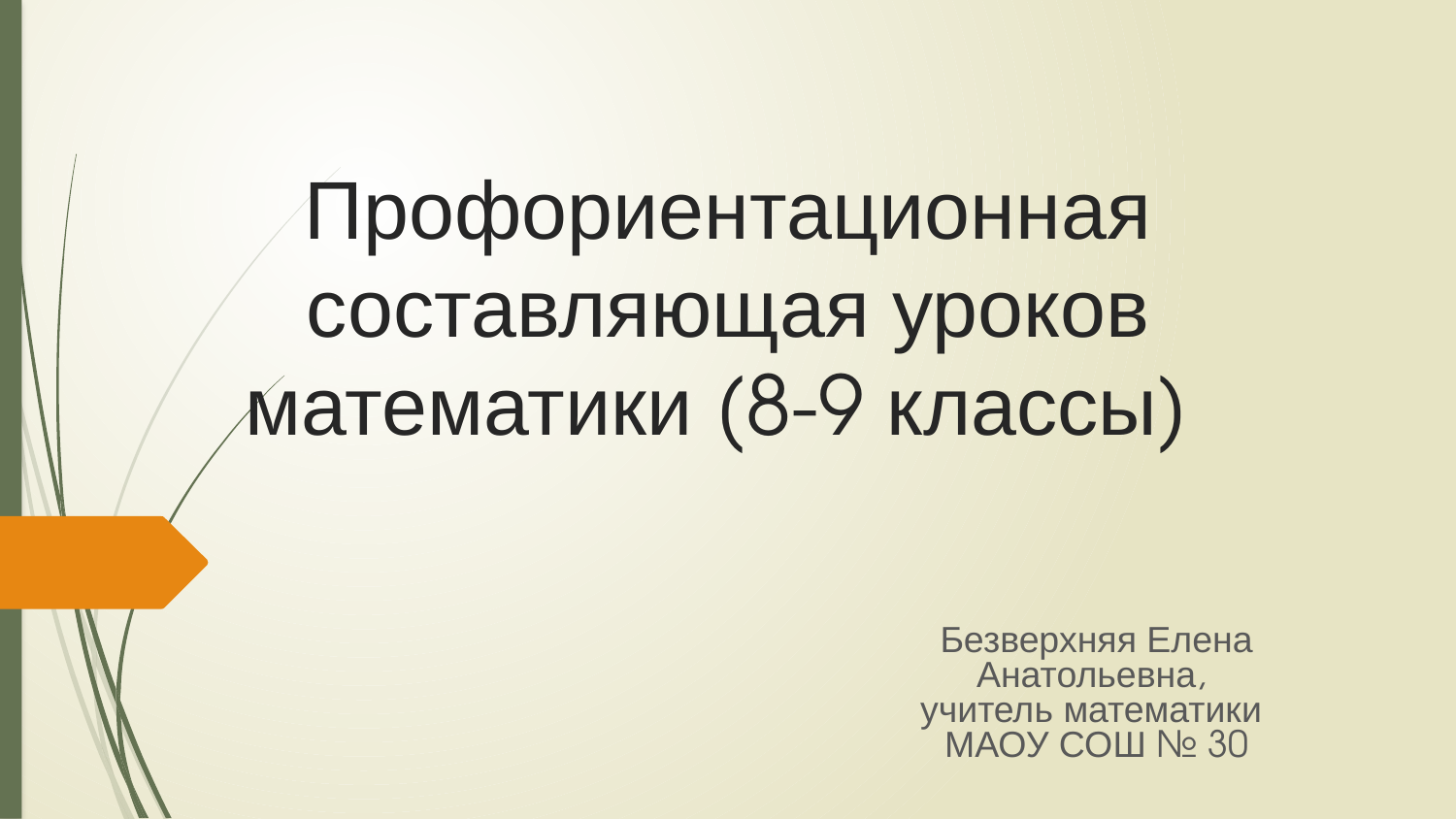

# Профориентационная составляющая уроков математики (8-9 классы)
Безверхняя Елена Анатольевна,
учитель математики
МАОУ СОШ № 30